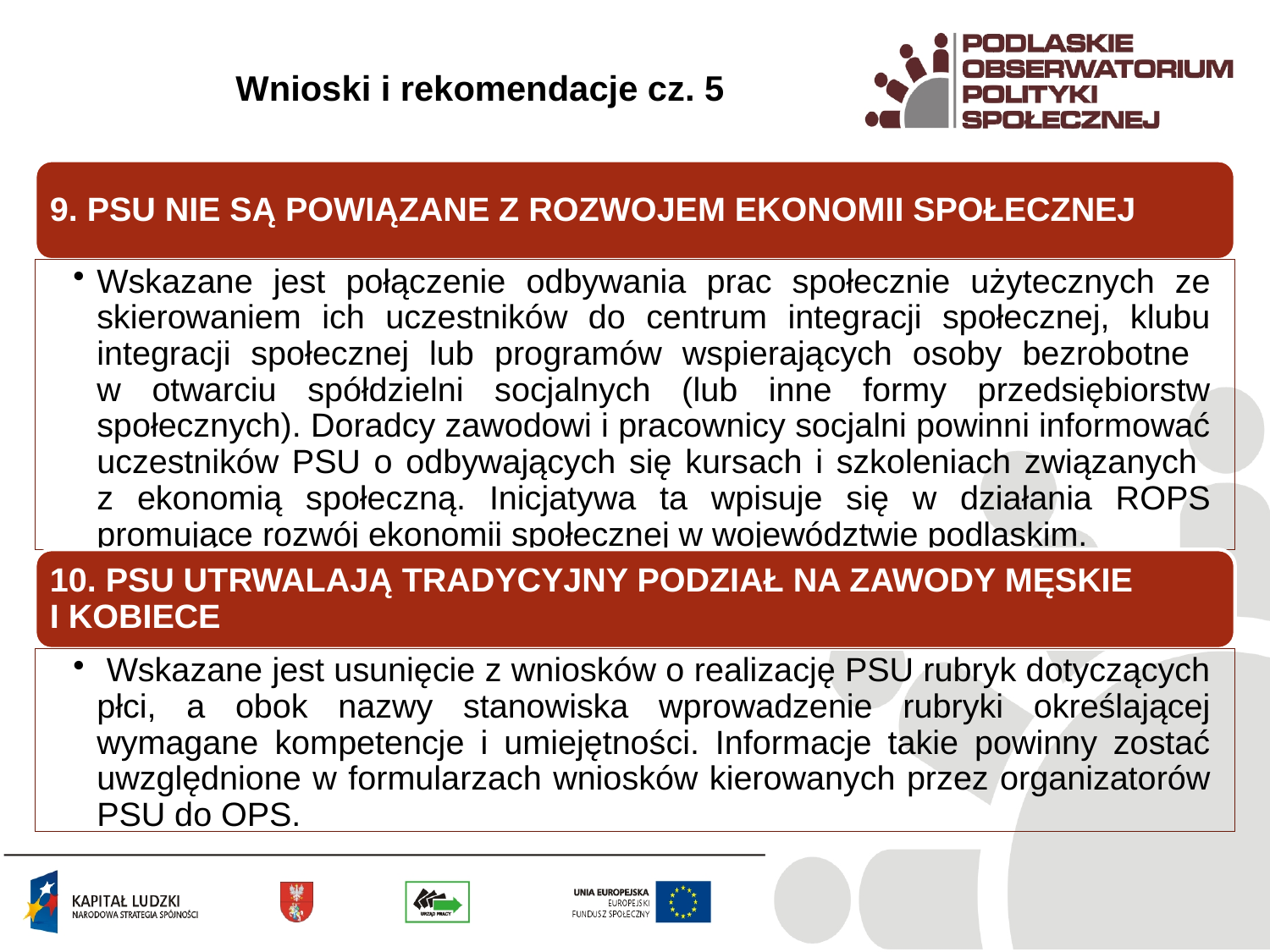

# Wnioski i rekomendacje cz. 5
9. PSU NIE SĄ POWIĄZANE Z ROZWOJEM EKONOMII SPOŁECZNEJ
Wskazane jest połączenie odbywania prac społecznie użytecznych ze skierowaniem ich uczestników do centrum integracji społecznej, klubu integracji społecznej lub programów wspierających osoby bezrobotne
w otwarciu spółdzielni socjalnych (lub inne formy przedsiębiorstw społecznych). Doradcy zawodowi i pracownicy socjalni powinni informować uczestników PSU o odbywających się kursach i szkoleniach związanych
z ekonomią społeczną. Inicjatywa ta wpisuje się w działania ROPS promujące rozwój ekonomii społecznej w województwie podlaskim.
10. PSU UTRWALAJĄ TRADYCYJNY PODZIAŁ NA ZAWODY MĘSKIE
I KOBIECE
 Wskazane jest usunięcie z wniosków o realizację PSU rubryk dotyczących płci, a obok nazwy stanowiska wprowadzenie rubryki określającej wymagane kompetencje i umiejętności. Informacje takie powinny zostać uwzględnione w formularzach wniosków kierowanych przez organizatorów PSU do OPS.